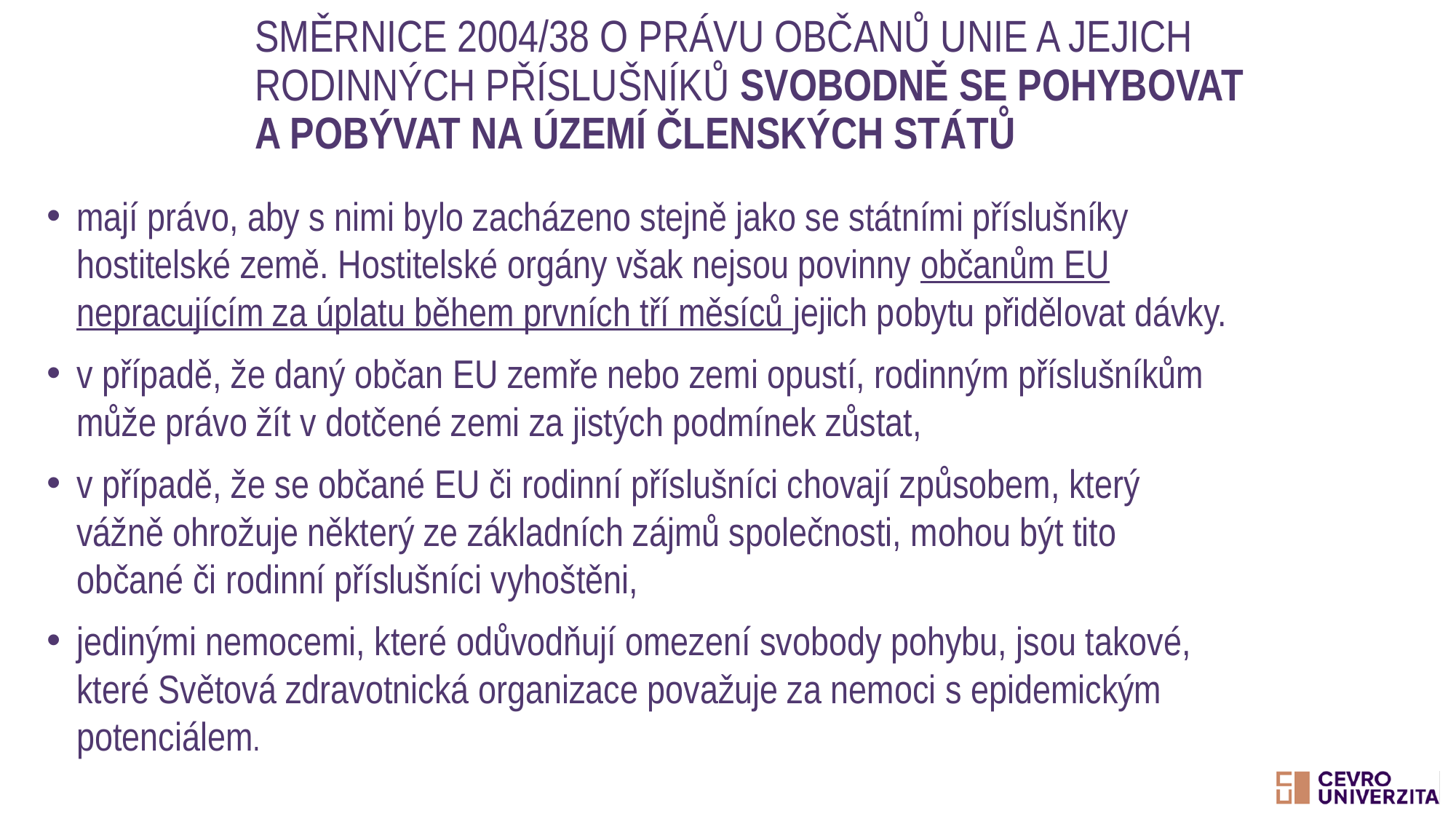

# směrnice 2004/38 o právu občanů Unie a jejich rodinných příslušníků svobodně se pohybovat a pobývat na území členských států
mají právo, aby s nimi bylo zacházeno stejně jako se státními příslušníky hostitelské země. Hostitelské orgány však nejsou povinny občanům EU nepracujícím za úplatu během prvních tří měsíců jejich pobytu přidělovat dávky.
v případě, že daný občan EU zemře nebo zemi opustí, rodinným příslušníkům může právo žít v dotčené zemi za jistých podmínek zůstat,
v případě, že se občané EU či rodinní příslušníci chovají způsobem, který vážně ohrožuje některý ze základních zájmů společnosti, mohou být tito občané či rodinní příslušníci vyhoštěni,
jedinými nemocemi, které odůvodňují omezení svobody pohybu, jsou takové, které Světová zdravotnická organizace považuje za nemoci s epidemickým potenciálem.